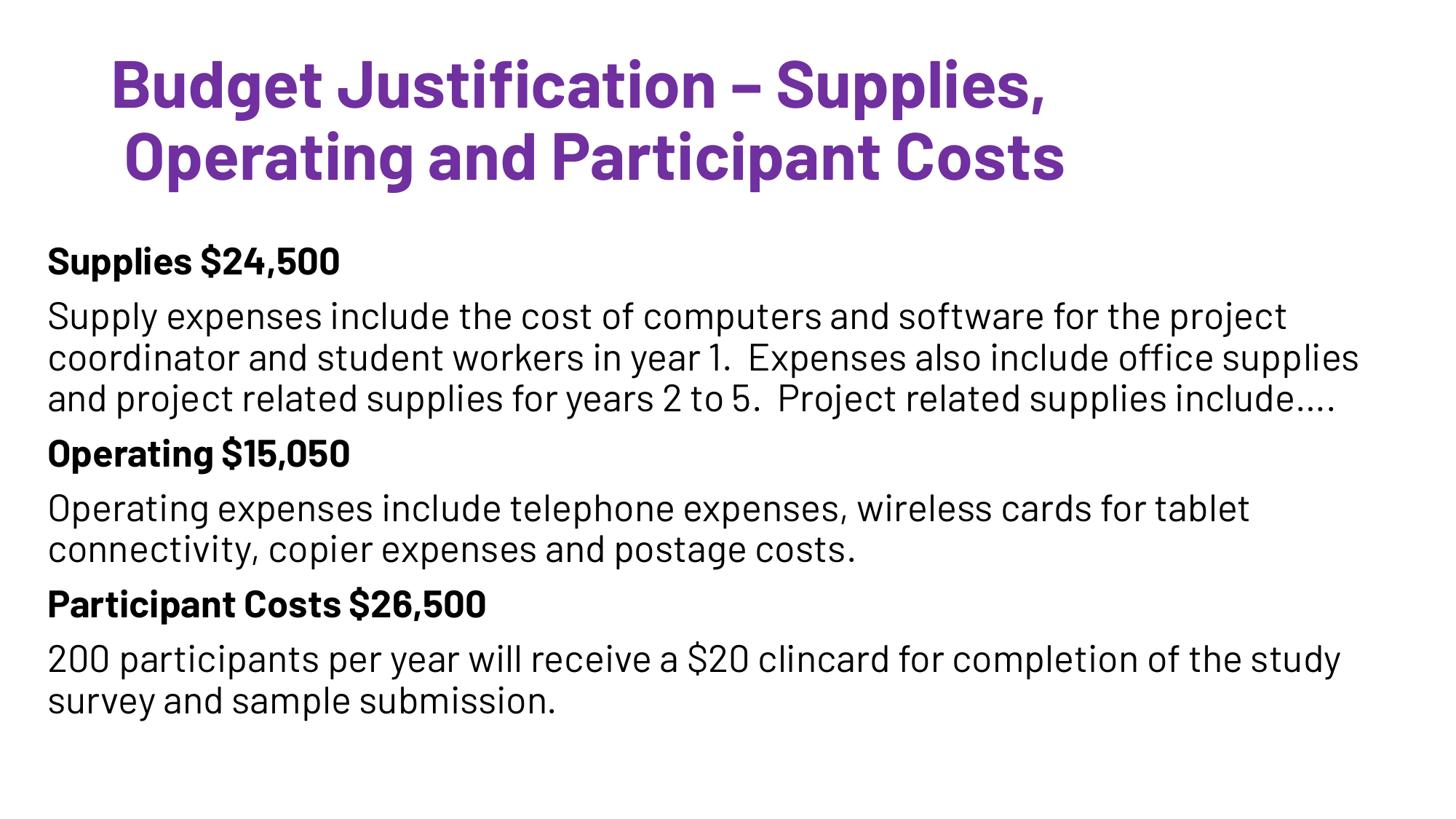

# Budget Justification – Supplies, Operating and Participant Costs
Supplies $24,500
Supply expenses include the cost of computers and software for the project coordinator and student workers in year 1.  Expenses also include office supplies and project related supplies for years 2 to 5.  Project related supplies include….
Operating $15,050
Operating expenses include telephone expenses, wireless cards for tablet connectivity, copier expenses and postage costs.
Participant Costs $26,500
200 participants per year will receive a $20 clincard for completion of the study survey and sample submission.